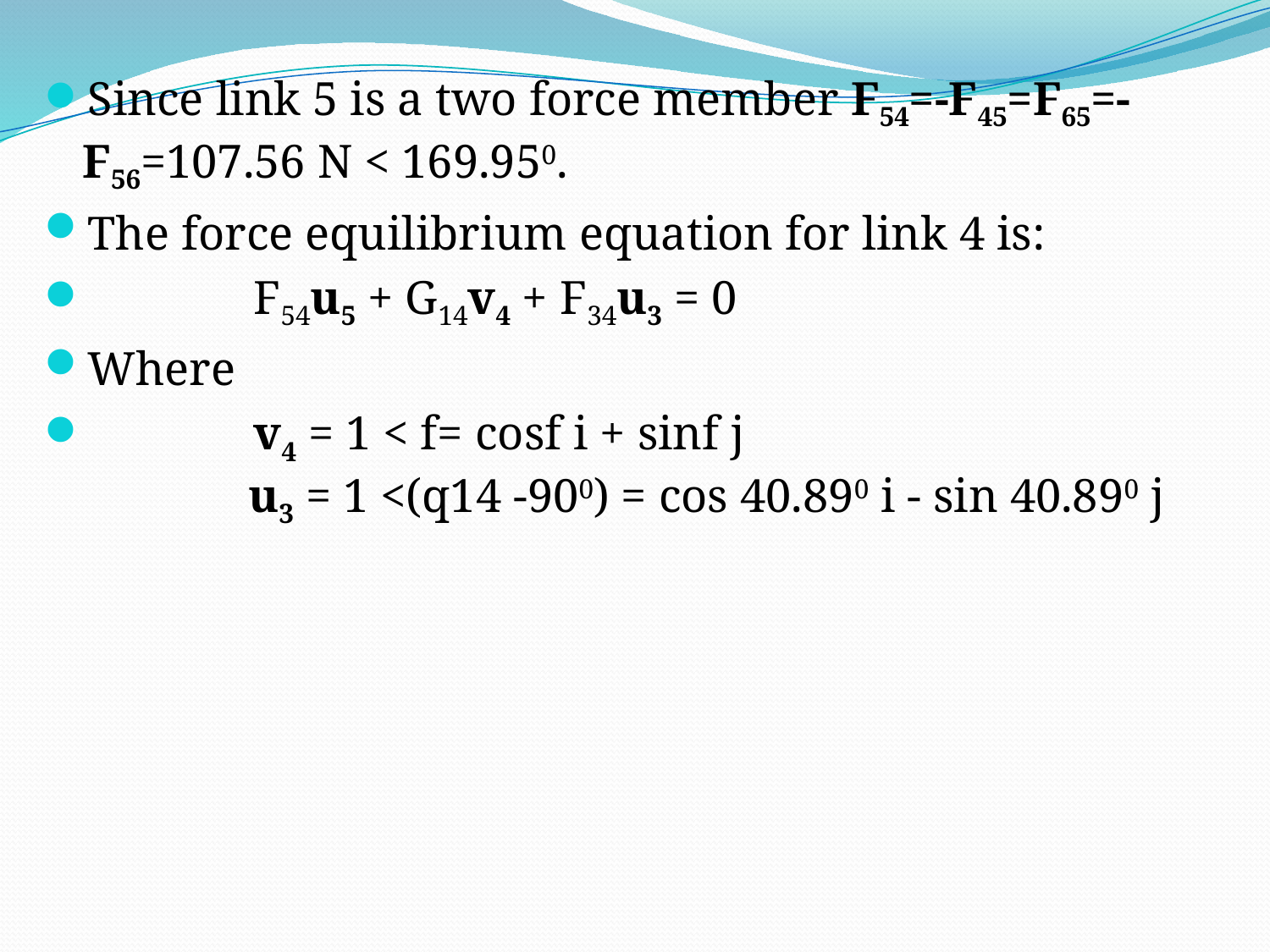

Since link 5 is a two force member F54=-F45=F65=-F56=107.56 N < 169.950.
The force equilibrium equation for link 4 is:
              F54u5 + G14v4 + F34u3 = 0
Where
              v4 = 1 < f= cosf i + sinf j
              u3 = 1 <(q14 -900) = cos 40.890 i - sin 40.890 j